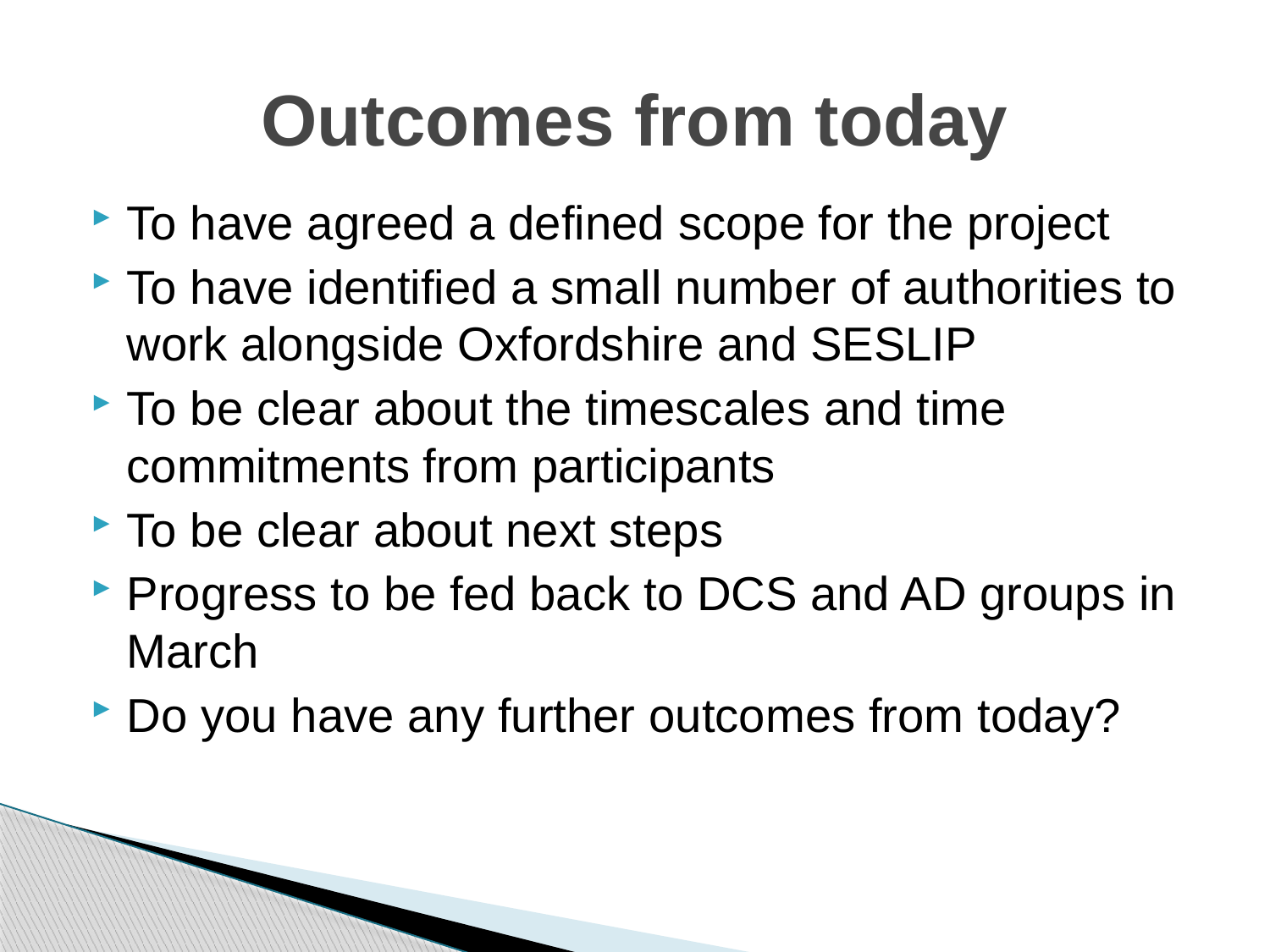

# Outcomes from today
To have agreed a defined scope for the project
To have identified a small number of authorities to work alongside Oxfordshire and SESLIP
To be clear about the timescales and time commitments from participants
To be clear about next steps
Progress to be fed back to DCS and AD groups in March
Do you have any further outcomes from today?